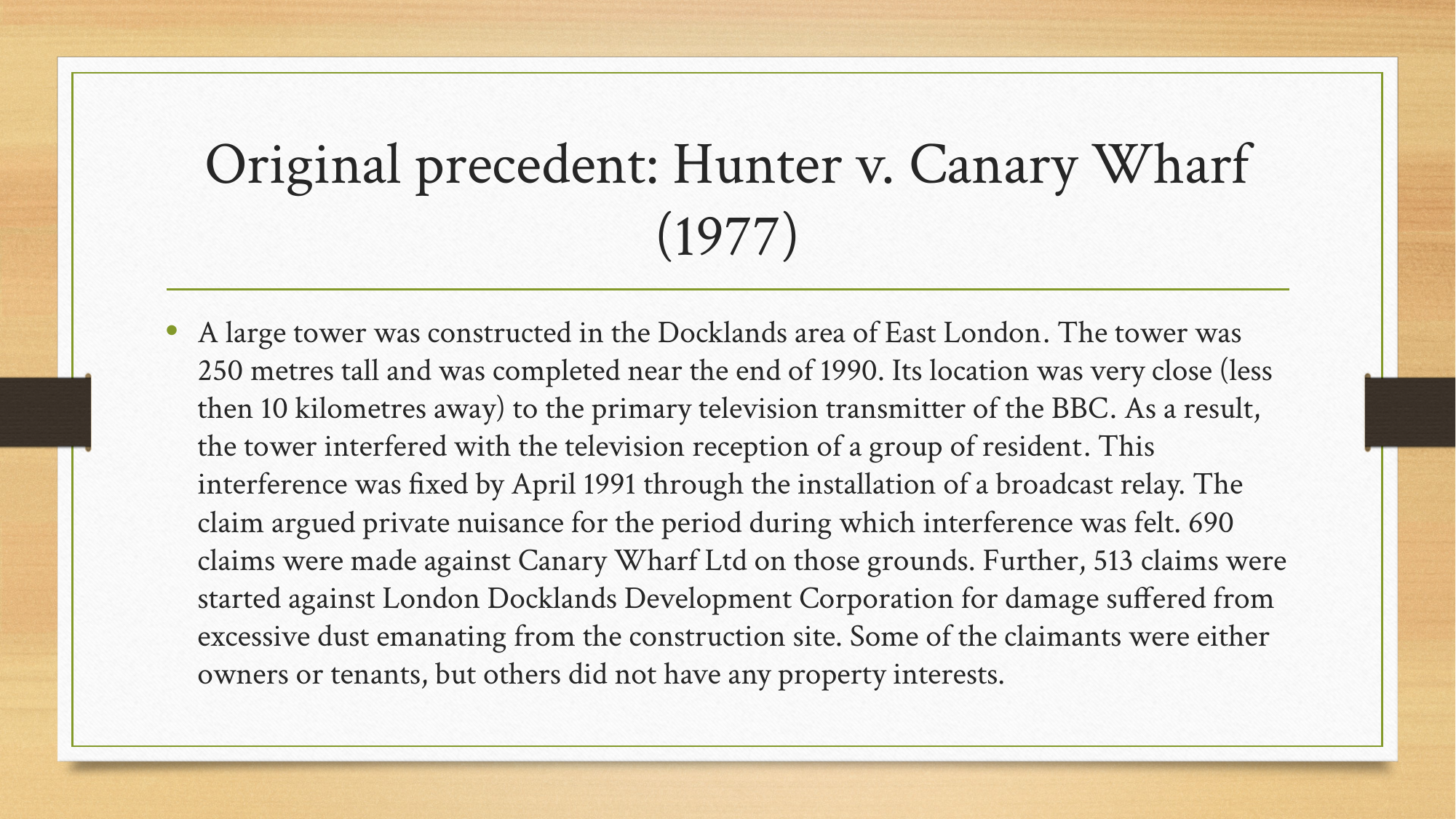

# Original precedent: Hunter v. Canary Wharf (1977)
A large tower was constructed in the Docklands area of East London. The tower was 250 metres tall and was completed near the end of 1990. Its location was very close (less then 10 kilometres away) to the primary television transmitter of the BBC. As a result, the tower interfered with the television reception of a group of resident. This interference was fixed by April 1991 through the installation of a broadcast relay. The claim argued private nuisance for the period during which interference was felt. 690 claims were made against Canary Wharf Ltd on those grounds. Further, 513 claims were started against London Docklands Development Corporation for damage suffered from excessive dust emanating from the construction site. Some of the claimants were either owners or tenants, but others did not have any property interests.